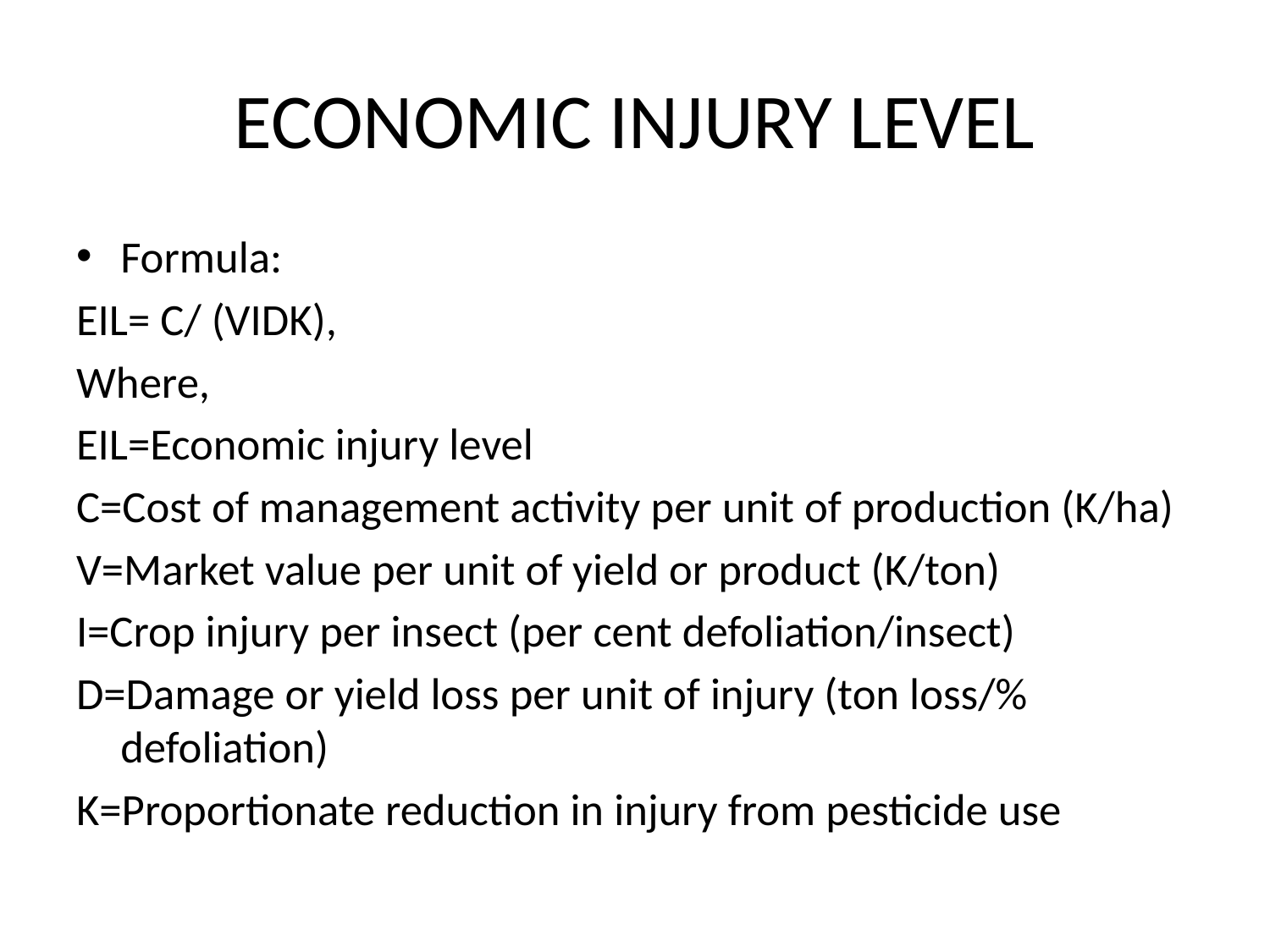

# ECONOMIC INJURY LEVEL
Formula:
EIL= C/ (VIDK),
Where,
EIL=Economic injury level
C=Cost of management activity per unit of production (K/ha)
V=Market value per unit of yield or product (K/ton)
I=Crop injury per insect (per cent defoliation/insect)
D=Damage or yield loss per unit of injury (ton loss/% defoliation)
K=Proportionate reduction in injury from pesticide use